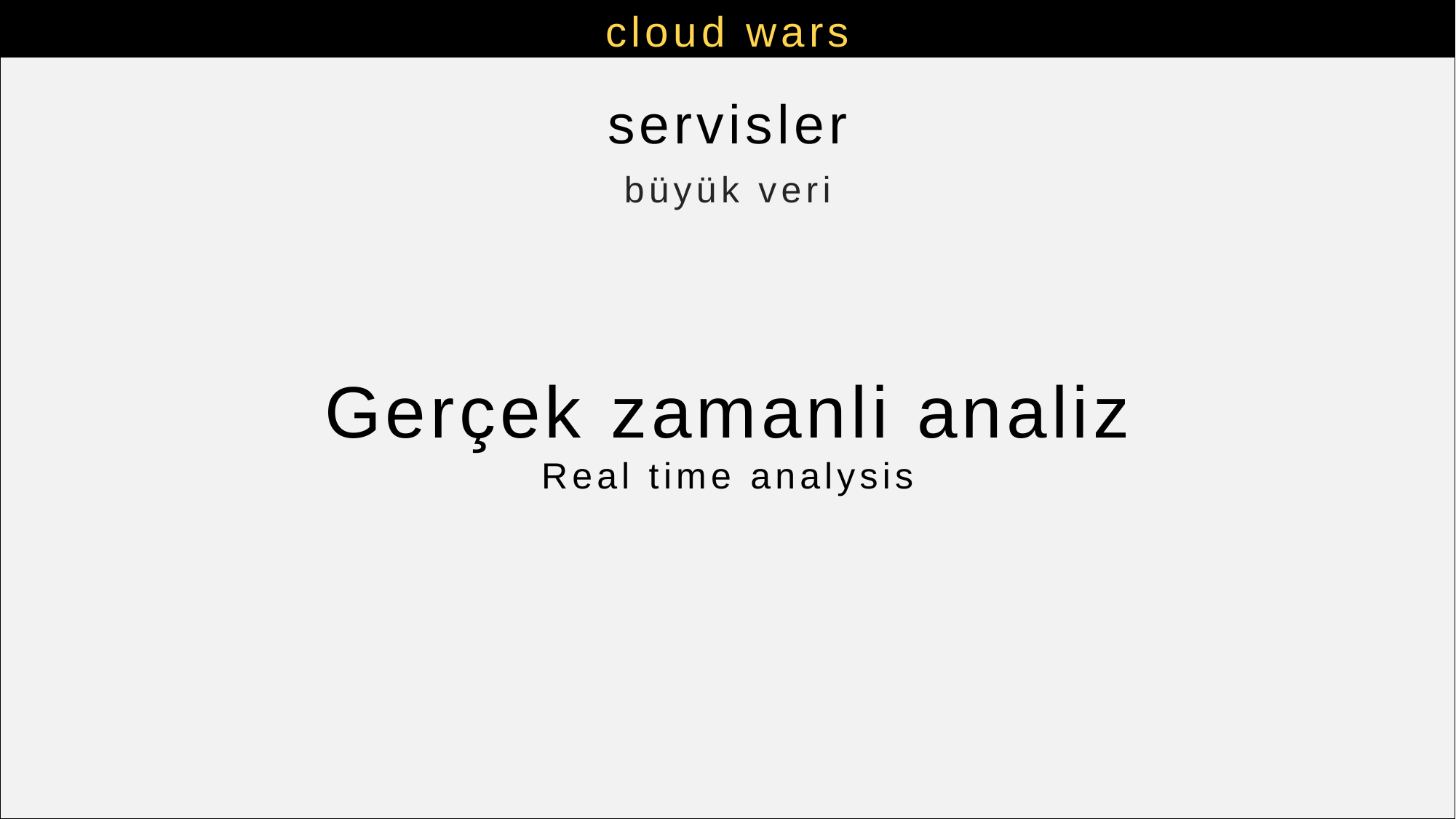

# cloud wars

servisler
büyük veri
Gerçek zamanli analiz
Real time analysis